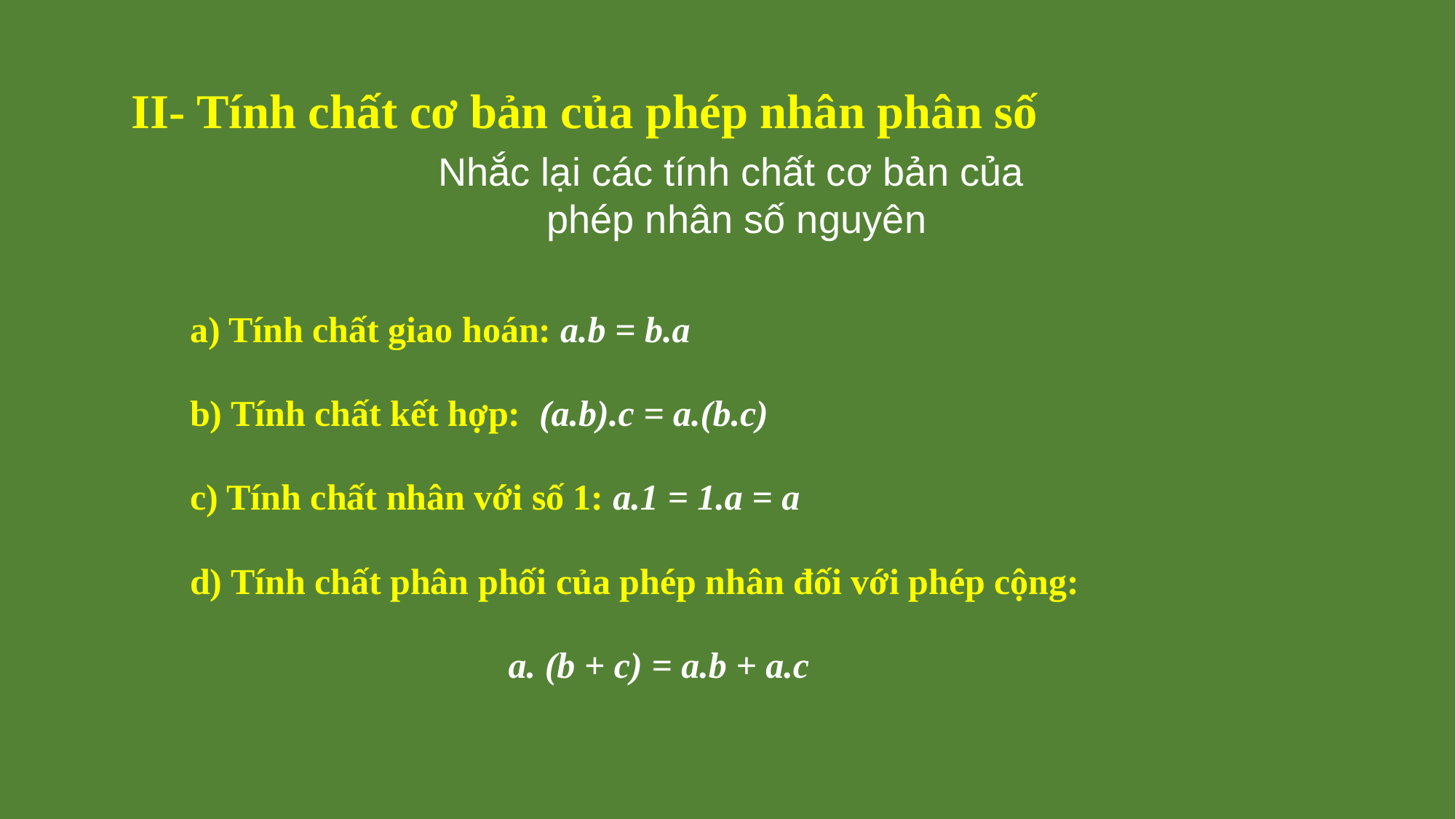

II- Tính chất cơ bản của phép nhân phân số
Nhắc lại các tính chất cơ bản của
phép nhân số nguyên
a) Tính chất giao hoán: a.b = b.a
b) Tính chất kết hợp:  (a.b).c = a.(b.c)
c) Tính chất nhân với số 1: a.1 = 1.a = a
d) Tính chất phân phối của phép nhân đối với phép cộng:
                                   a. (b + c) = a.b + a.c